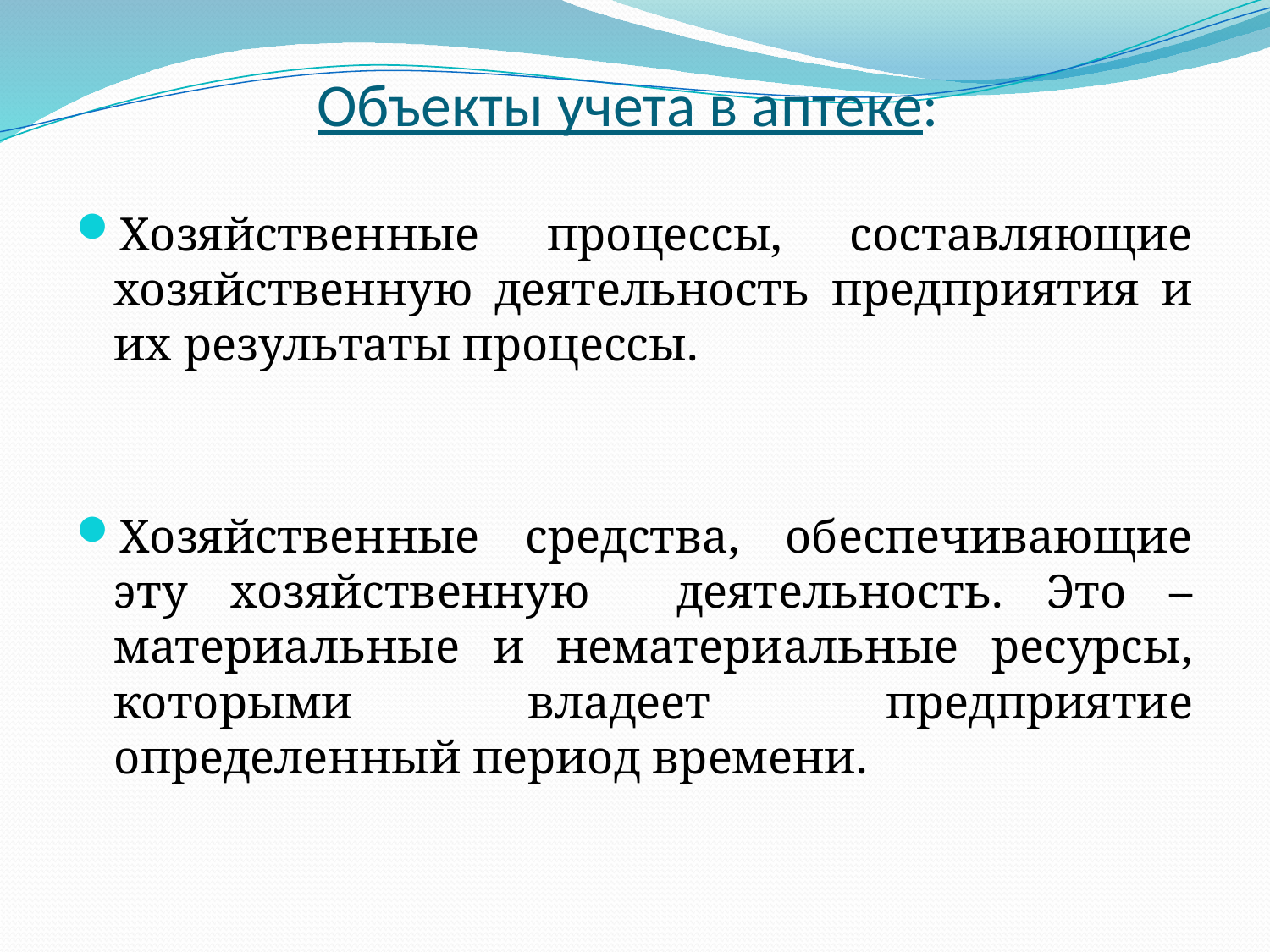

# Объекты учета в аптеке:
Хозяйственные процессы, составляющие хозяйственную деятельность предприятия и их результаты процессы.

Хозяйственные средства, обеспечивающие эту хозяйственную  деятельность. Это – материальные и нематериальные ресурсы, которыми владеет предприятие определенный период времени.